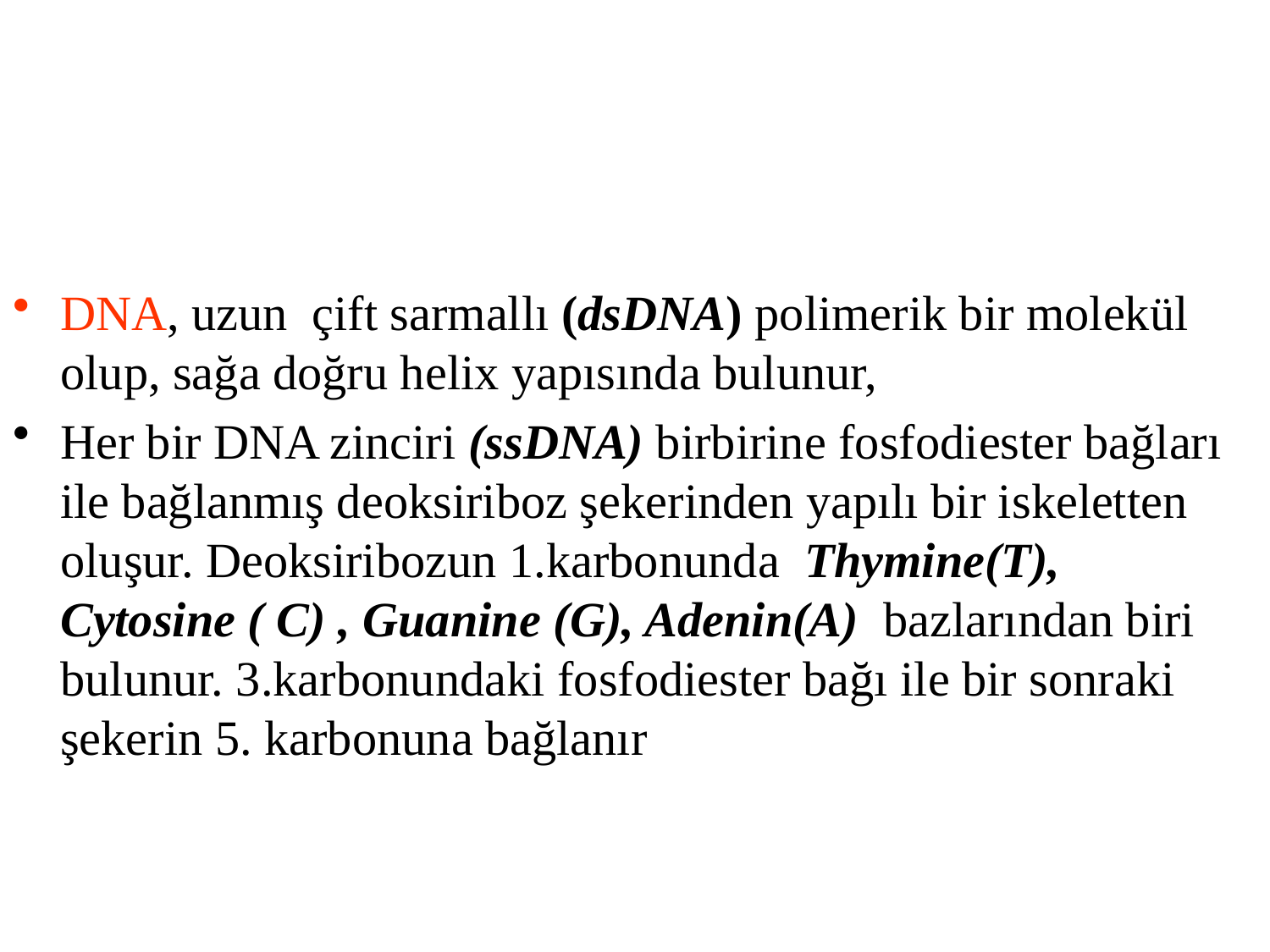

#
DNA, uzun  çift sarmallı (dsDNA) polimerik bir molekül olup, sağa doğru helix yapısında bulunur,
Her bir DNA zinciri (ssDNA) birbirine fosfodiester bağları ile bağlanmış deoksiriboz şekerinden yapılı bir iskeletten oluşur. Deoksiribozun 1.karbonunda  Thymine(T), Cytosine ( C) , Guanine (G), Adenin(A)  bazlarından biri bulunur. 3.karbonundaki fosfodiester bağı ile bir sonraki şekerin 5. karbonuna bağlanır